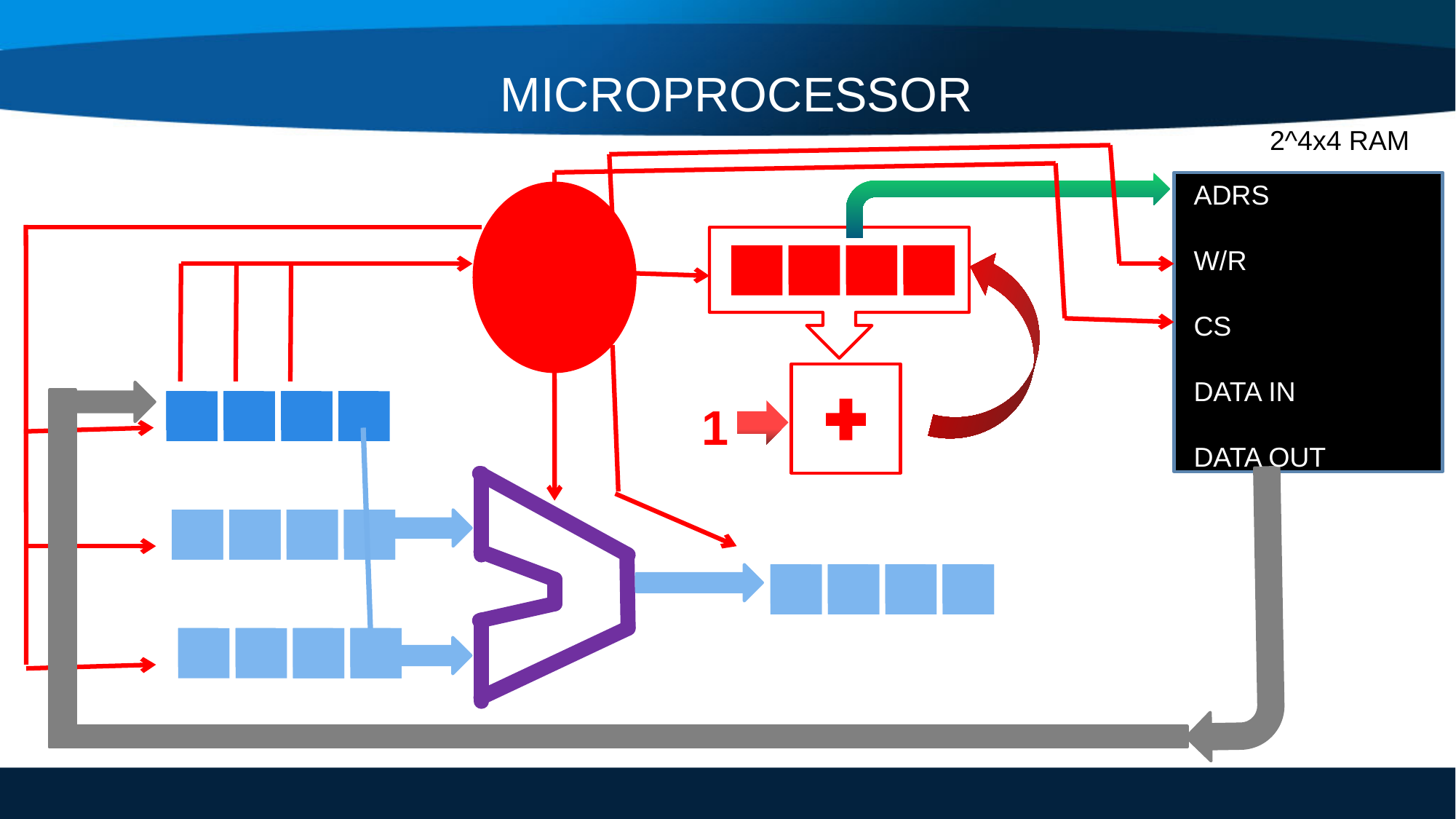

MICROPROCESSOR
2^4x4 RAM

ADRS

W/R

CS

DATA IN

DATA OUT

1